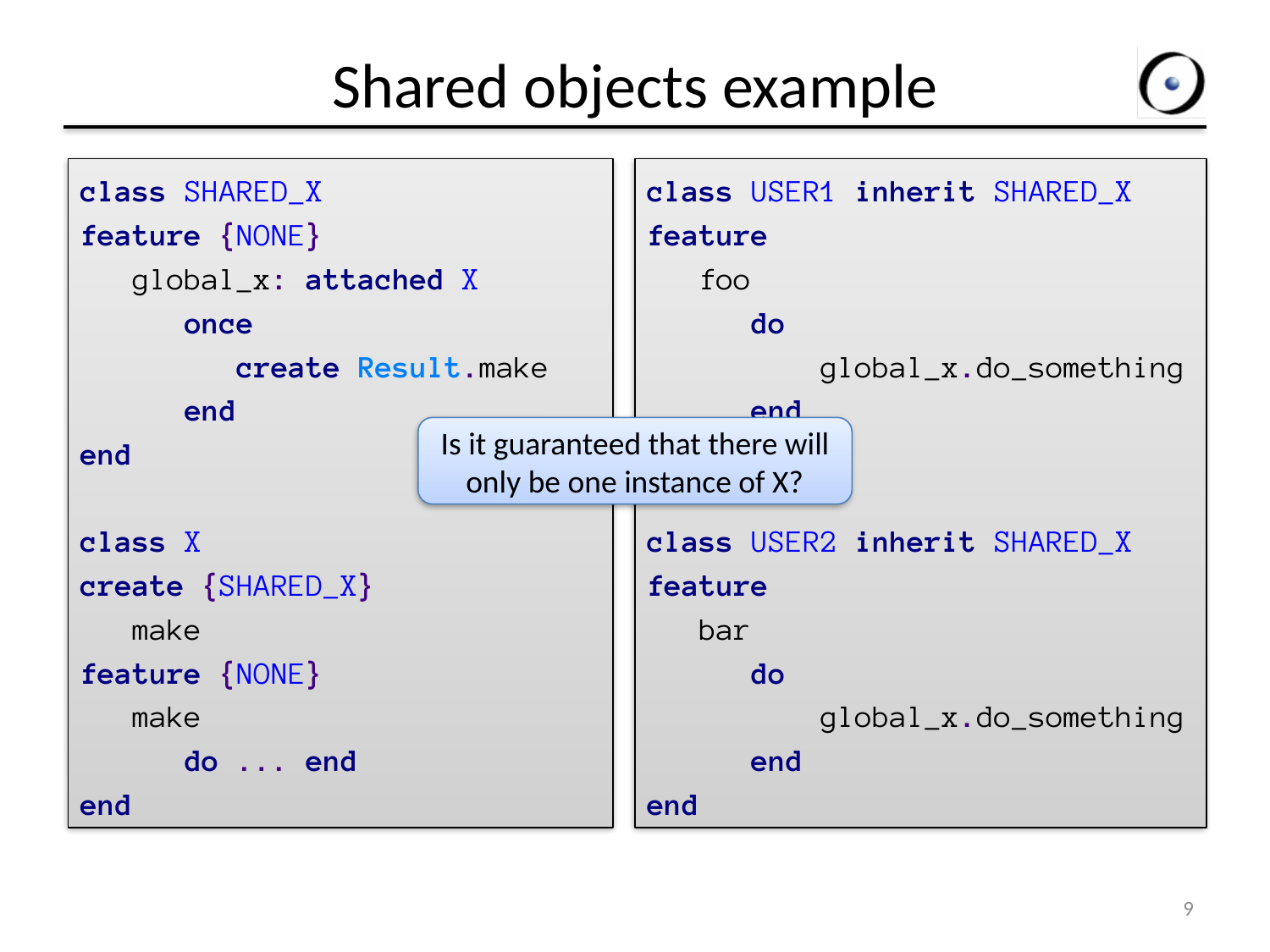

# Shared objects example

class SHARED_X
feature {NONE}
   global_x: attached X
      once
         create Result.make
      end
end

class X
create {SHARED_X}
   make
feature {NONE}
   make
      do ... end
end
class USER1 inherit SHARED_X
feature
   foo
      do
          global_x.do_something
      end
end

class USER2 inherit SHARED_X
feature
   bar
      do
          global_x.do_something
      end
end
Is it guaranteed that there will only be one instance of X?
9